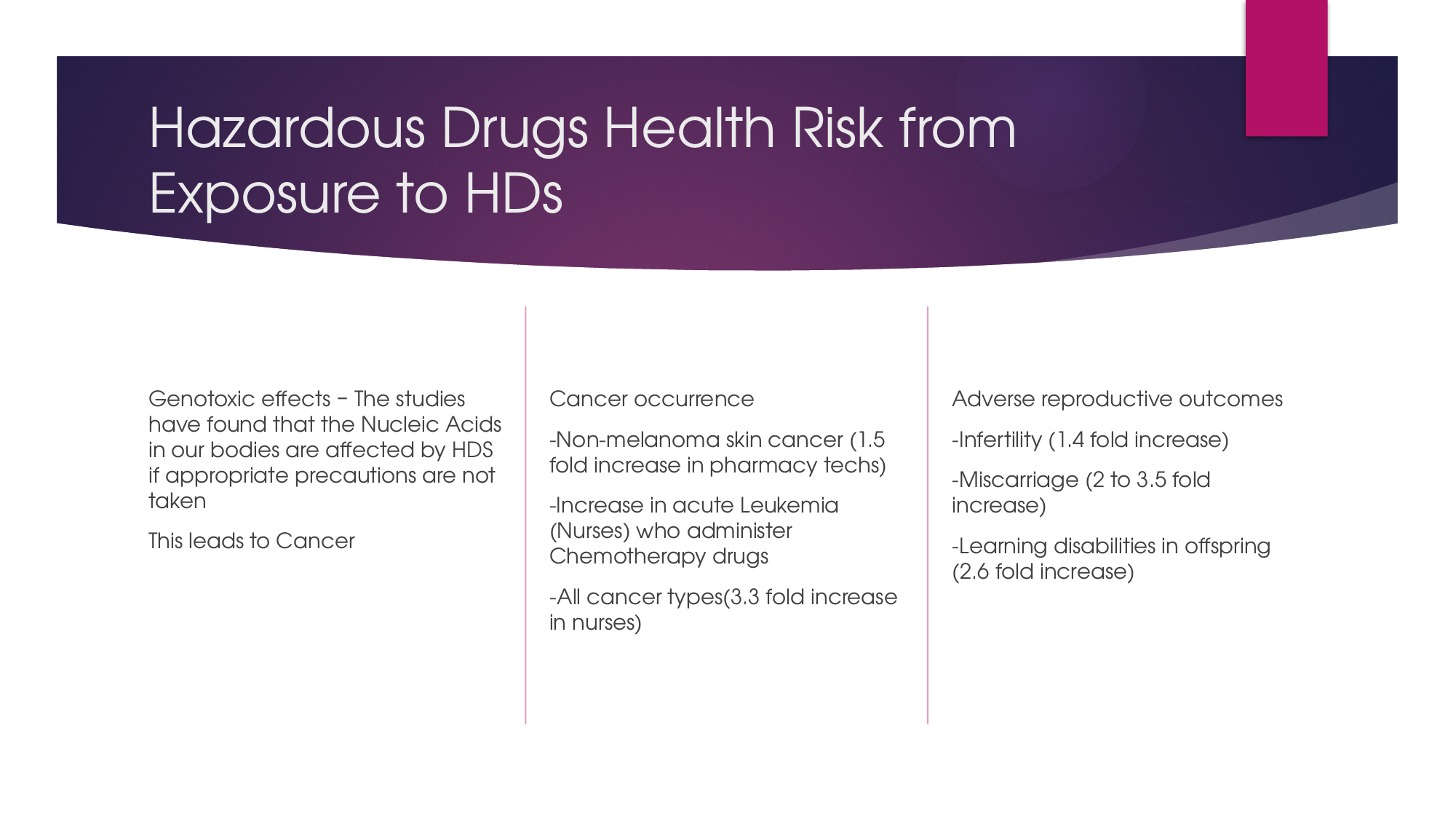

# Hazardous Drugs Health Risk from Exposure to HDs

Adverse reproductive outcomes
-Infertility (1.4 fold increase)
-Miscarriage (2 to 3.5 fold increase)
-Learning disabilities in offspring (2.6 fold increase)
Cancer occurrence
-Non-melanoma skin cancer (1.5 fold increase in pharmacy techs)
-Increase in acute Leukemia (Nurses) who administer Chemotherapy drugs
-All cancer types(3.3 fold increase in nurses)
Genotoxic effects ‒ The studies have found that the Nucleic Acids in our bodies are affected by HDS if appropriate precautions are not taken
This leads to Cancer